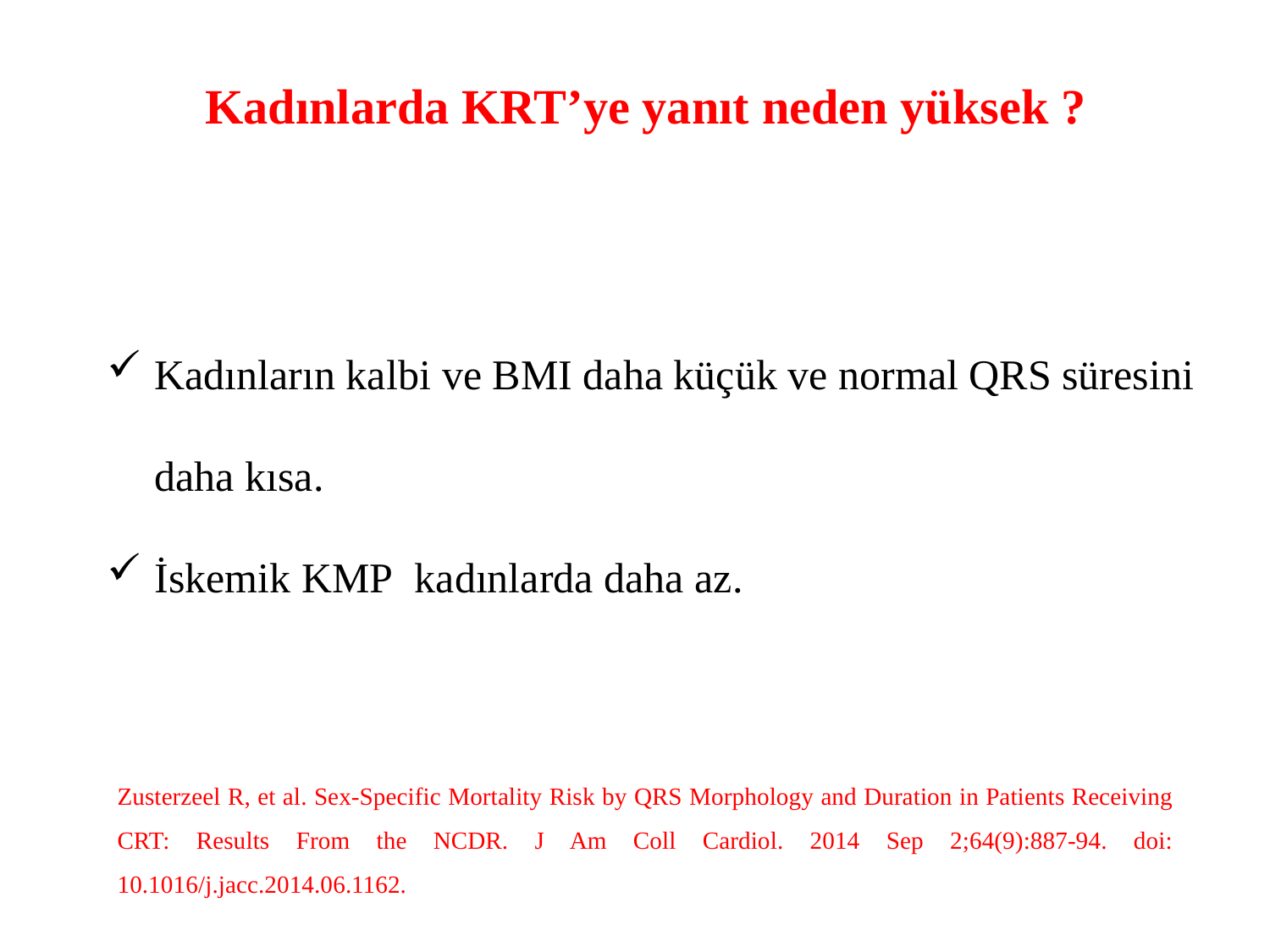

Kadınlarda KRT’ye yanıt neden yüksek ?
#
Kadınların kalbi ve BMI daha küçük ve normal QRS süresini daha kısa.
İskemik KMP  kadınlarda daha az.
Zusterzeel R, et al. Sex-Specific Mortality Risk by QRS Morphology and Duration in Patients Receiving CRT: Results From the NCDR. J Am Coll Cardiol. 2014 Sep 2;64(9):887-94. doi: 10.1016/j.jacc.2014.06.1162.